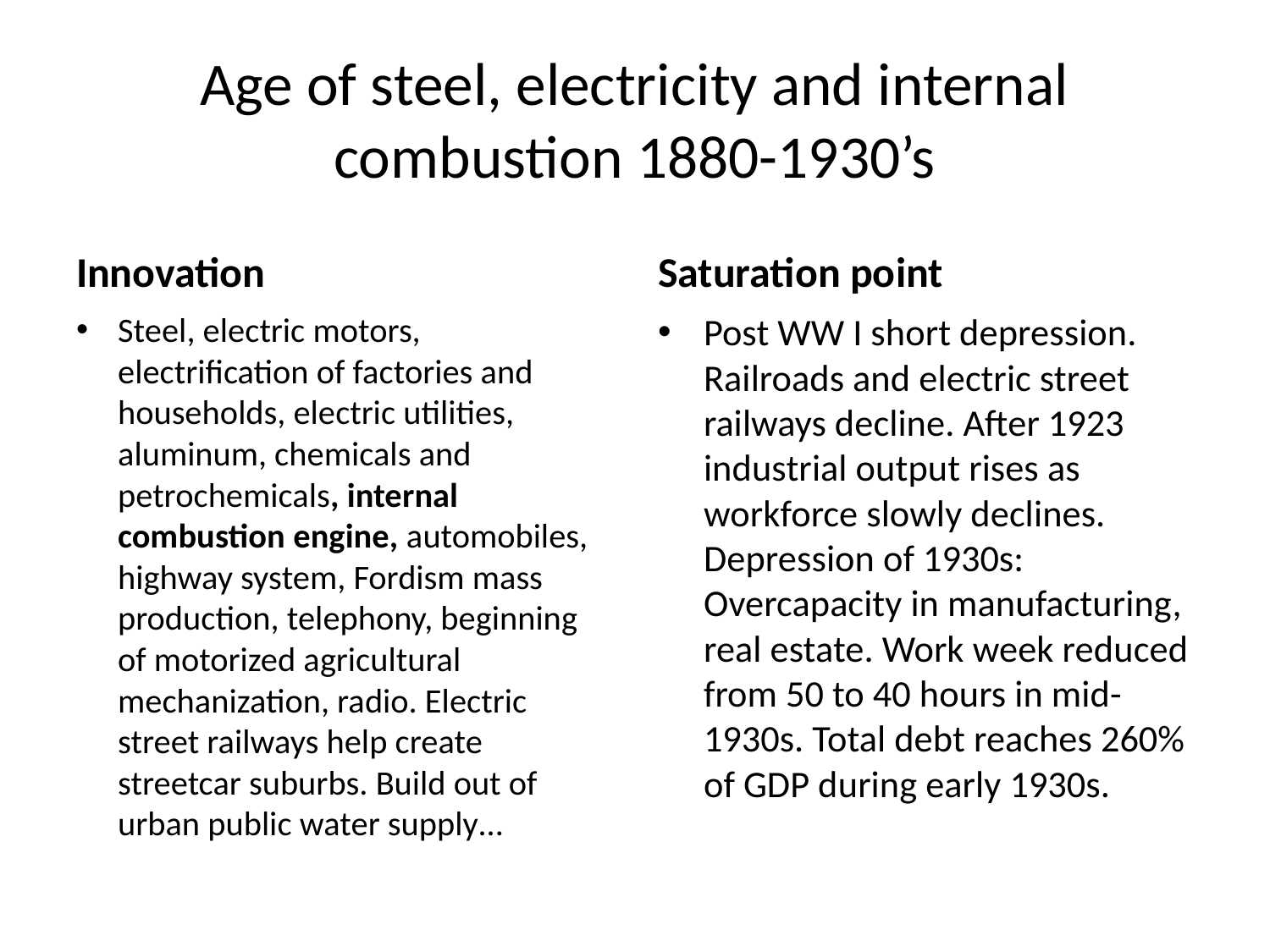

# Age of steel, electricity and internal combustion 1880-1930’s
Innovation
Saturation point
Steel, electric motors, electrification of factories and households, electric utilities, aluminum, chemicals and petrochemicals, internal combustion engine, automobiles, highway system, Fordism mass production, telephony, beginning of motorized agricultural mechanization, radio. Electric street railways help create streetcar suburbs. Build out of urban public water supply…
Post WW I short depression. Railroads and electric street railways decline. After 1923 industrial output rises as workforce slowly declines. Depression of 1930s: Overcapacity in manufacturing, real estate. Work week reduced from 50 to 40 hours in mid-1930s. Total debt reaches 260% of GDP during early 1930s.